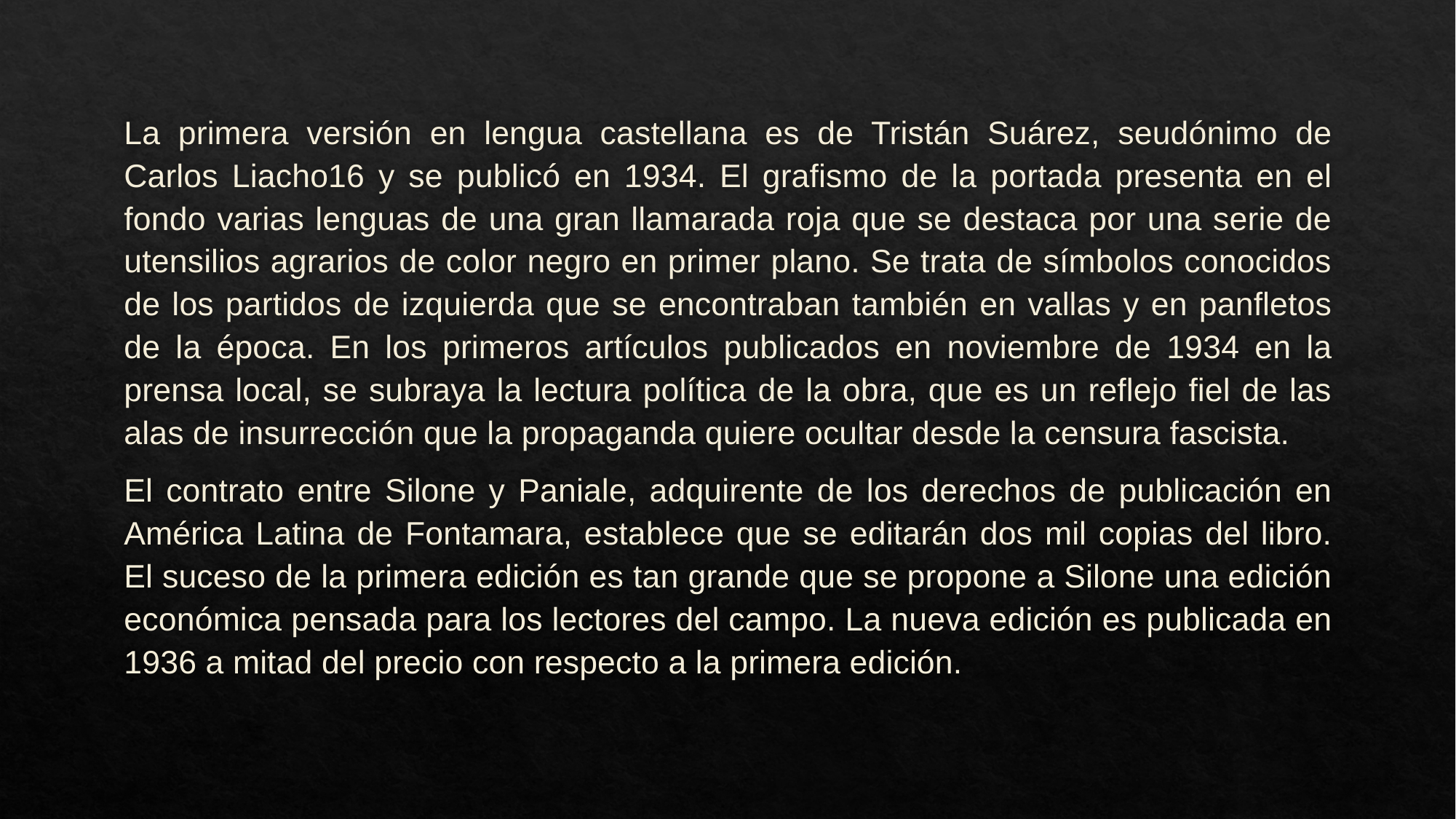

La primera versión en lengua castellana es de Tristán Suárez, seudónimo de Carlos Liacho16 y se publicó en 1934. El grafismo de la portada presenta en el fondo varias lenguas de una gran llamarada roja que se destaca por una serie de utensilios agrarios de color negro en primer plano. Se trata de símbolos conocidos de los partidos de izquierda que se encontraban también en vallas y en panfletos de la época. En los primeros artículos publicados en noviembre de 1934 en la prensa local, se subraya la lectura política de la obra, que es un reflejo fiel de las alas de insurrección que la propaganda quiere ocultar desde la censura fascista.
El contrato entre Silone y Paniale, adquirente de los derechos de publicación en América Latina de Fontamara, establece que se editarán dos mil copias del libro. El suceso de la primera edición es tan grande que se propone a Silone una edición económica pensada para los lectores del campo. La nueva edición es publicada en 1936 a mitad del precio con respecto a la primera edición.